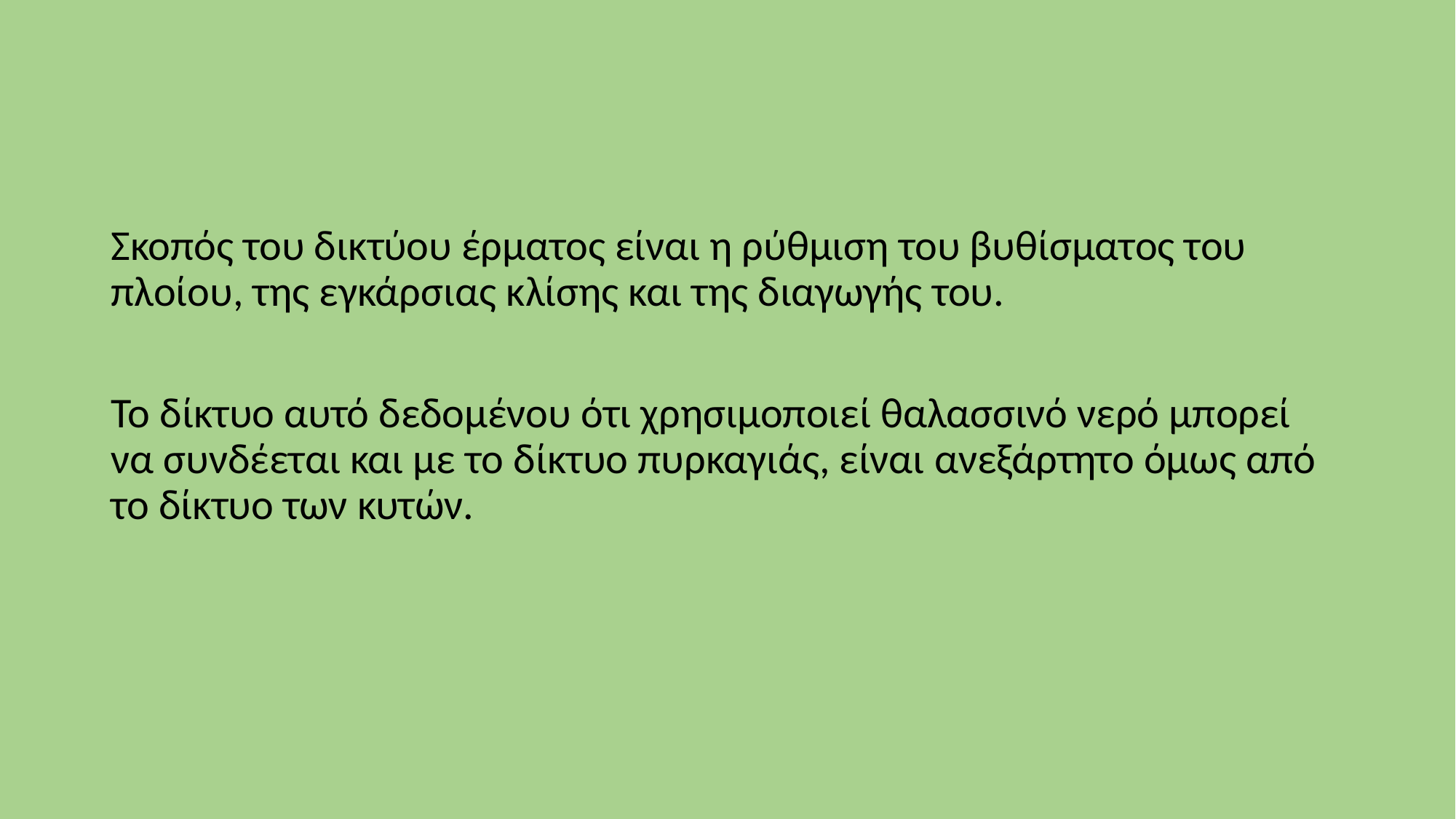

Σκοπός του δικτύου έρματος είναι η ρύθμιση του βυθίσματος του πλοίου, της εγκάρσιας κλίσης και της διαγωγής του.

Το δίκτυο αυτό δεδομένου ότι χρησιμοποιεί θαλασσινό νερό μπορεί να συνδέεται και με το δίκτυο πυρκαγιάς, είναι ανεξάρτητο όμως από το δίκτυο των κυτών.